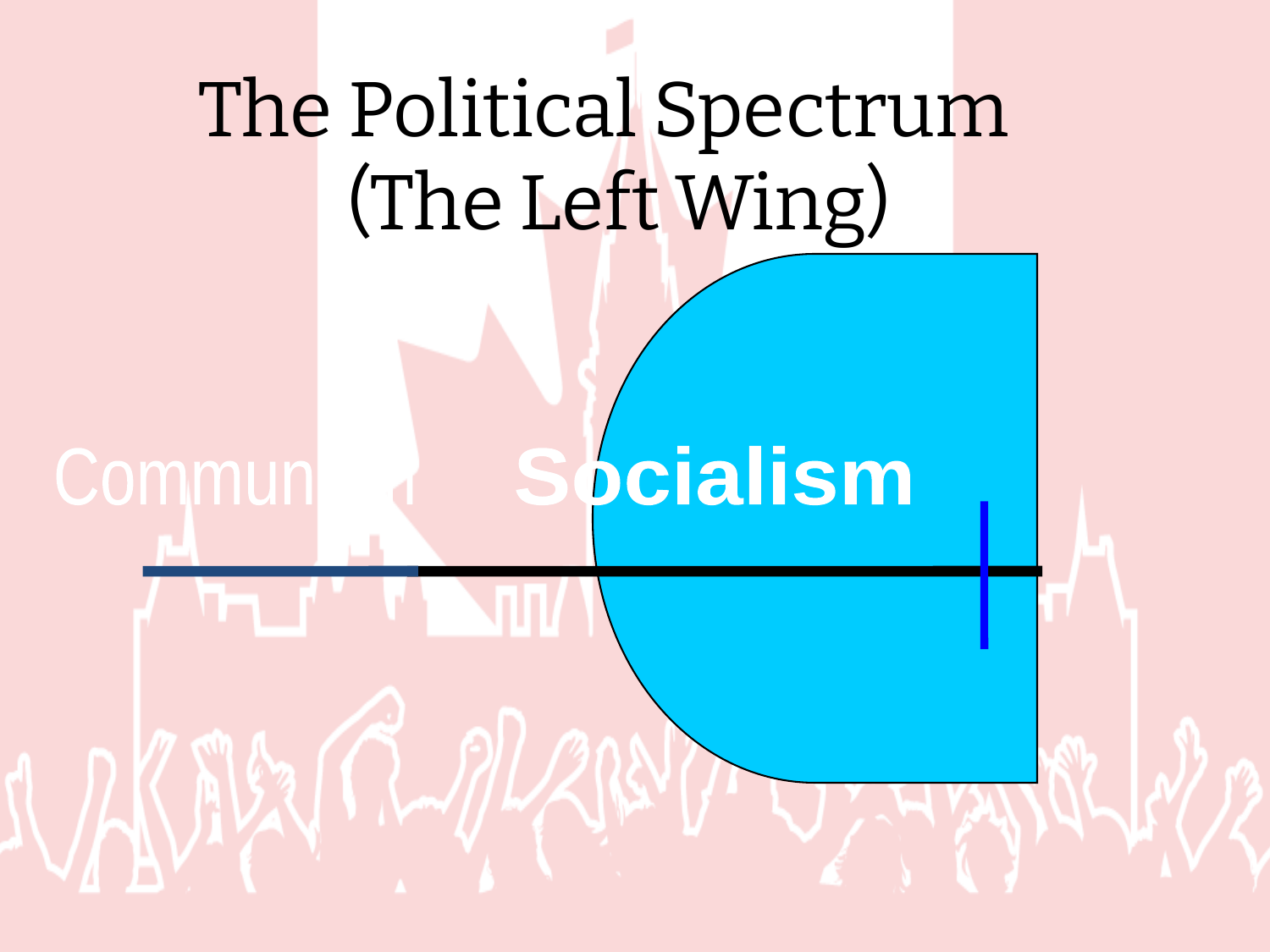

# The Political Spectrum (The Left Wing)

Communism
Socialism